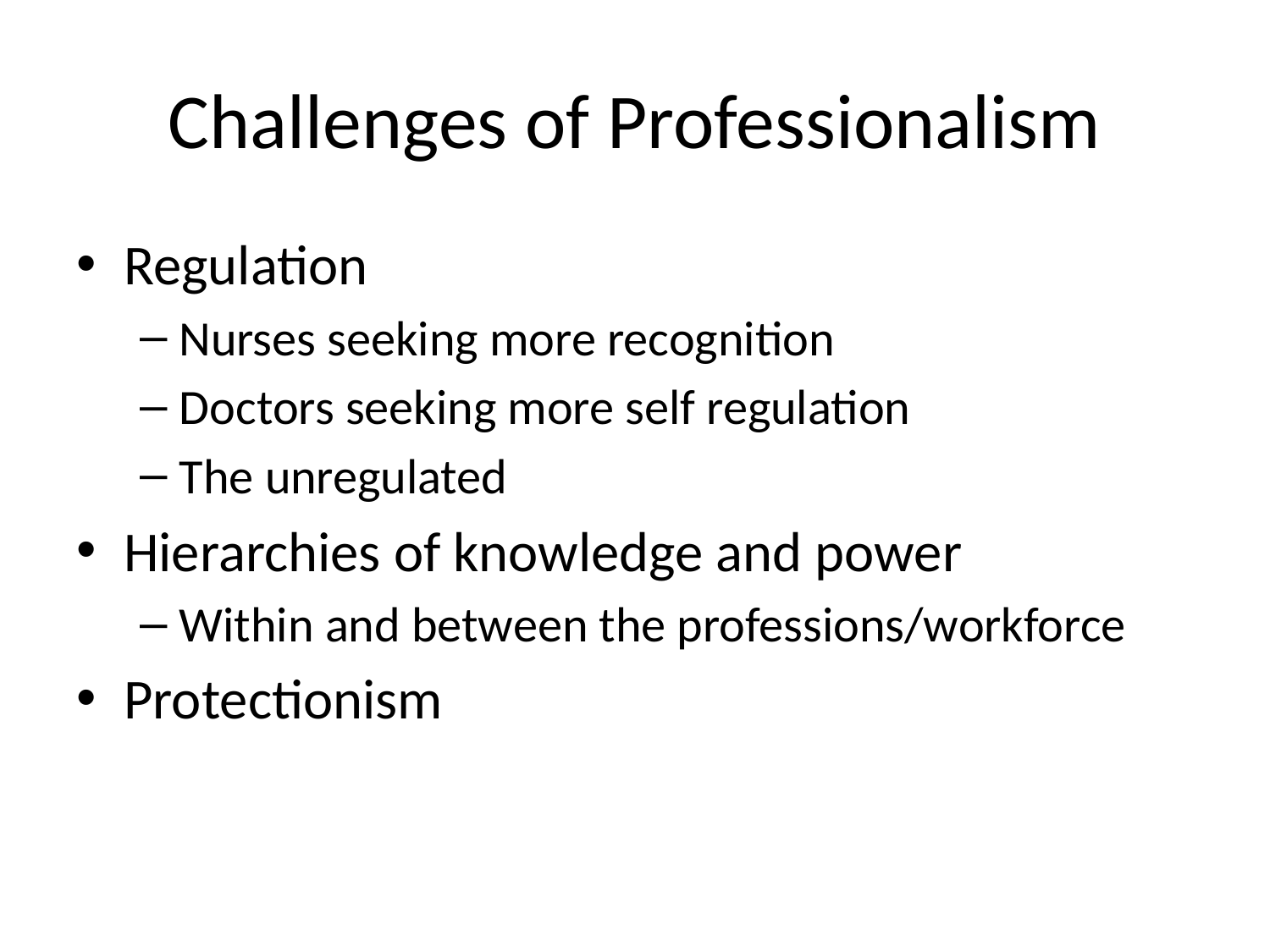

# Challenges of Professionalism
Regulation
Nurses seeking more recognition
Doctors seeking more self regulation
The unregulated
Hierarchies of knowledge and power
Within and between the professions/workforce
Protectionism